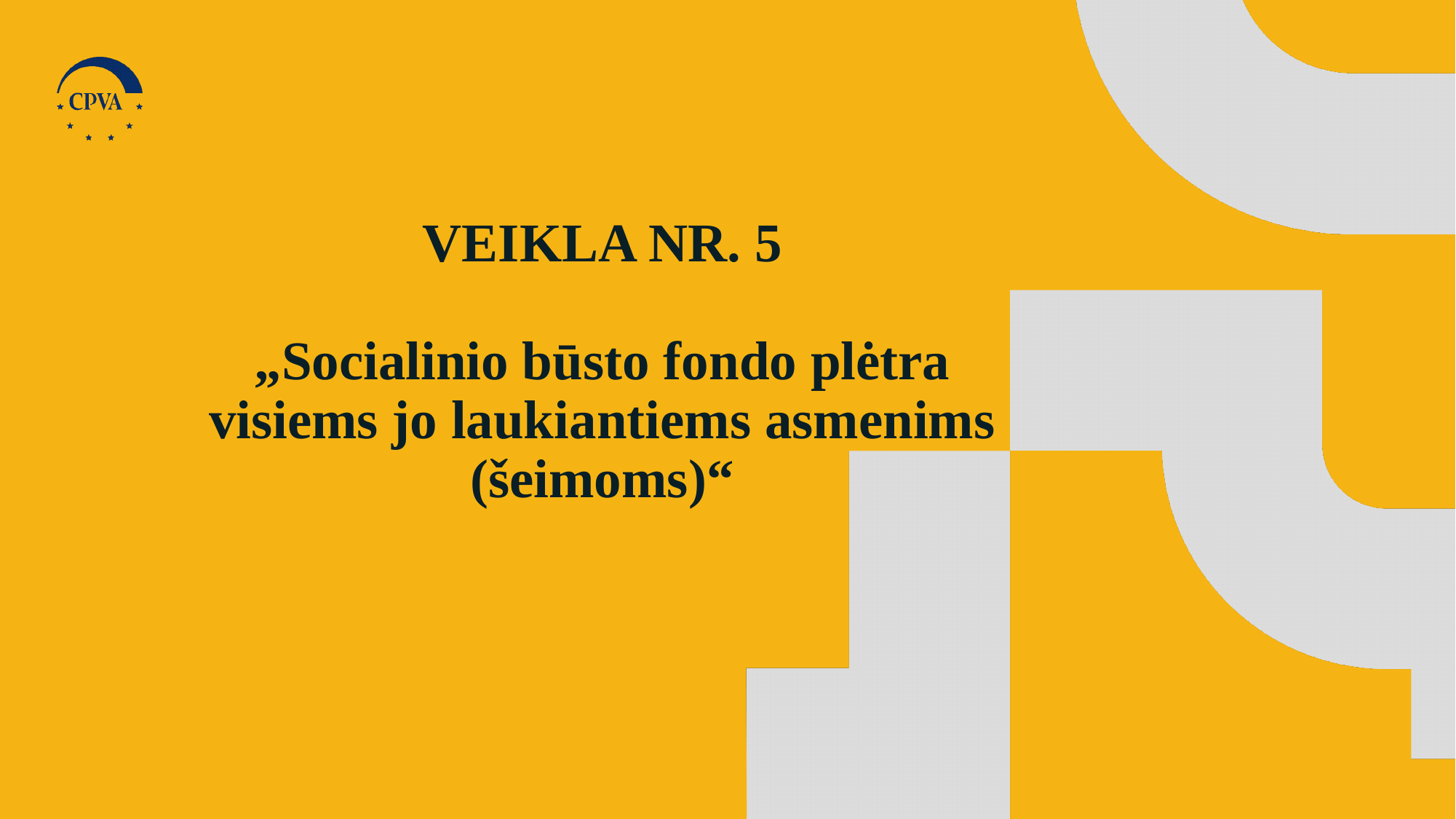

Veikla Nr. 5
„Socialinio būsto fondo plėtra visiems jo laukiantiems asmenims (šeimoms)“